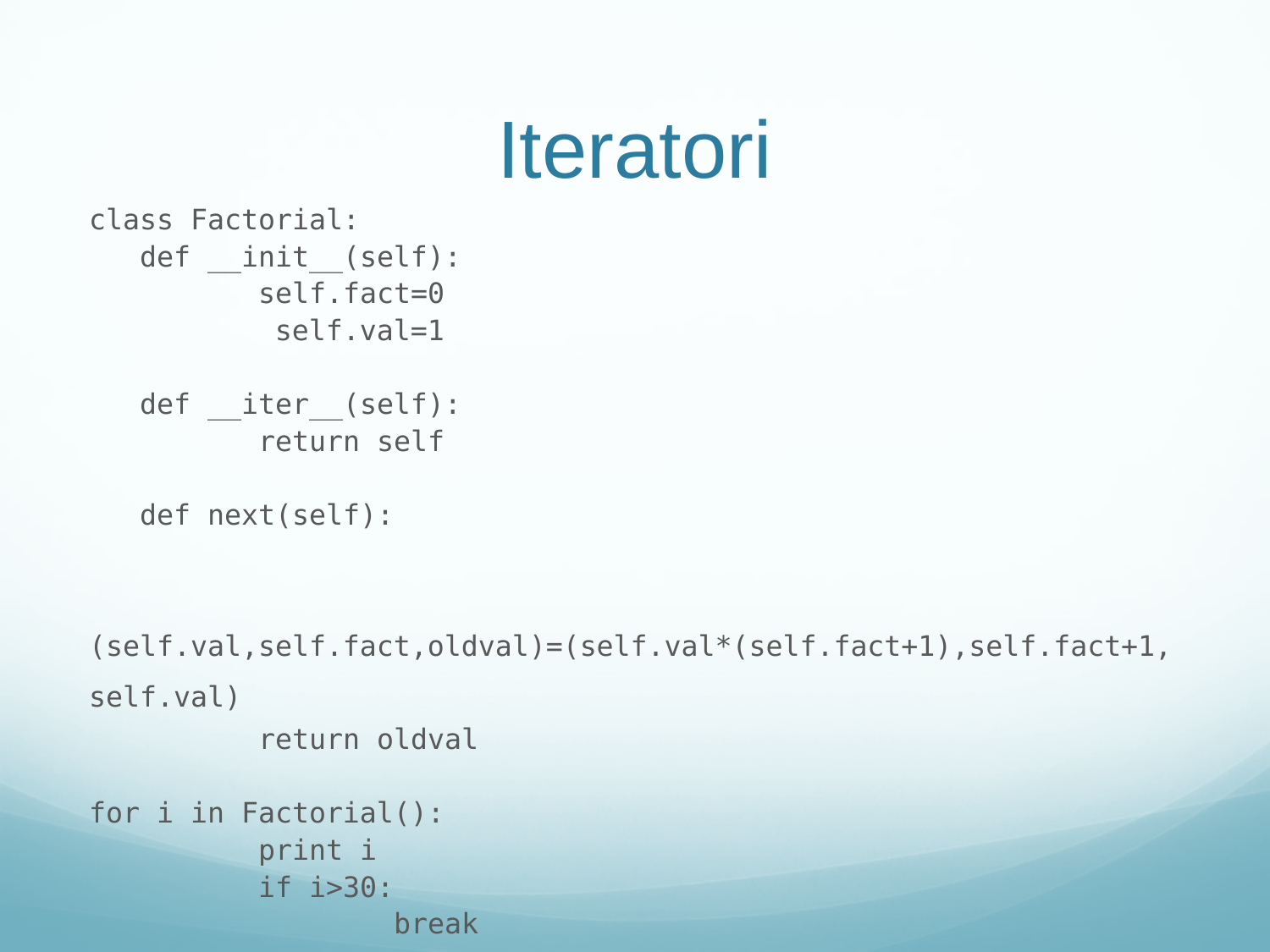

# Iteratori
class Factorial:
   def __init__(self):
          self.fact=0
           self.val=1

   def __iter__(self):
          return self

   def next(self):
          (self.val,self.fact,oldval)=(self.val*(self.fact+1),self.fact+1,self.val)
          return oldval

for i in Factorial():
          print i
          if i>30:
                  break